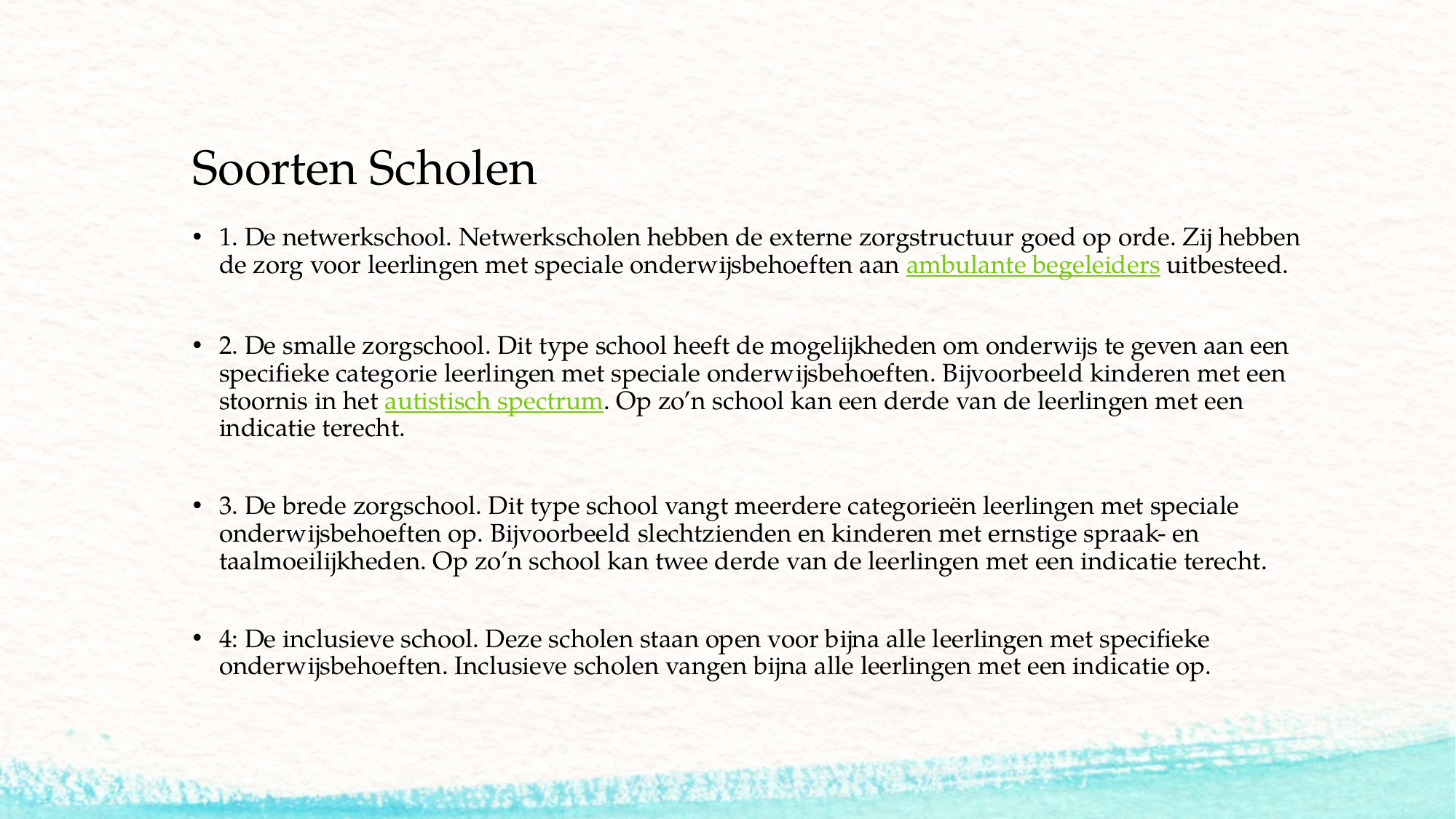

# Soorten Scholen
1. De netwerkschool. Netwerkscholen hebben de externe zorgstructuur goed op orde. Zij hebben de zorg voor leerlingen met speciale onderwijsbehoeften aan ambulante begeleiders uitbesteed.
2. De smalle zorgschool. Dit type school heeft de mogelijkheden om onderwijs te geven aan een specifieke categorie leerlingen met speciale onderwijsbehoeften. Bijvoorbeeld kinderen met een stoornis in het autistisch spectrum. Op zo’n school kan een derde van de leerlingen met een indicatie terecht.
3. De brede zorgschool. Dit type school vangt meerdere categorieën leerlingen met speciale onderwijsbehoeften op. Bijvoorbeeld slechtzienden en kinderen met ernstige spraak- en taalmoeilijkheden. Op zo’n school kan twee derde van de leerlingen met een indicatie terecht.
4: De inclusieve school. Deze scholen staan open voor bijna alle leerlingen met specifieke onderwijsbehoeften. Inclusieve scholen vangen bijna alle leerlingen met een indicatie op.